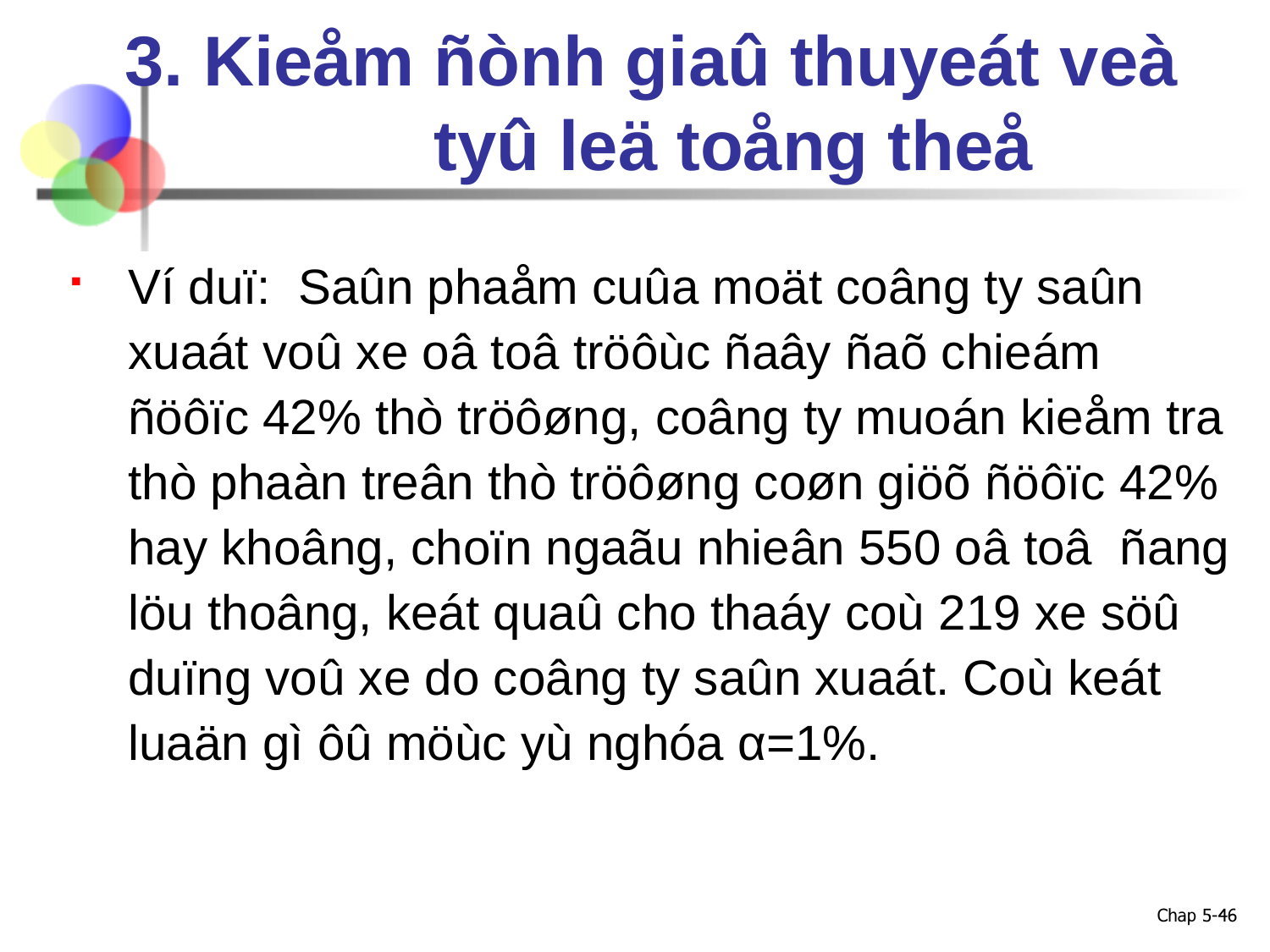

# 3. Kieåm ñònh giaû thuyeát veà tyû leä toång theå
Ví duï:  Saûn phaåm cuûa moät coâng ty saûn xuaát voû xe oâ toâ tröôùc ñaây ñaõ chieám ñöôïc 42% thò tröôøng, coâng ty muoán kieåm tra thò phaàn treân thò tröôøng coøn giöõ ñöôïc 42% hay khoâng, choïn ngaãu nhieân 550 oâ toâ  ñang löu thoâng, keát quaû cho thaáy coù 219 xe söû duïng voû xe do coâng ty saûn xuaát. Coù keát luaän gì ôû möùc yù nghóa α=1%.

Chap 5-46